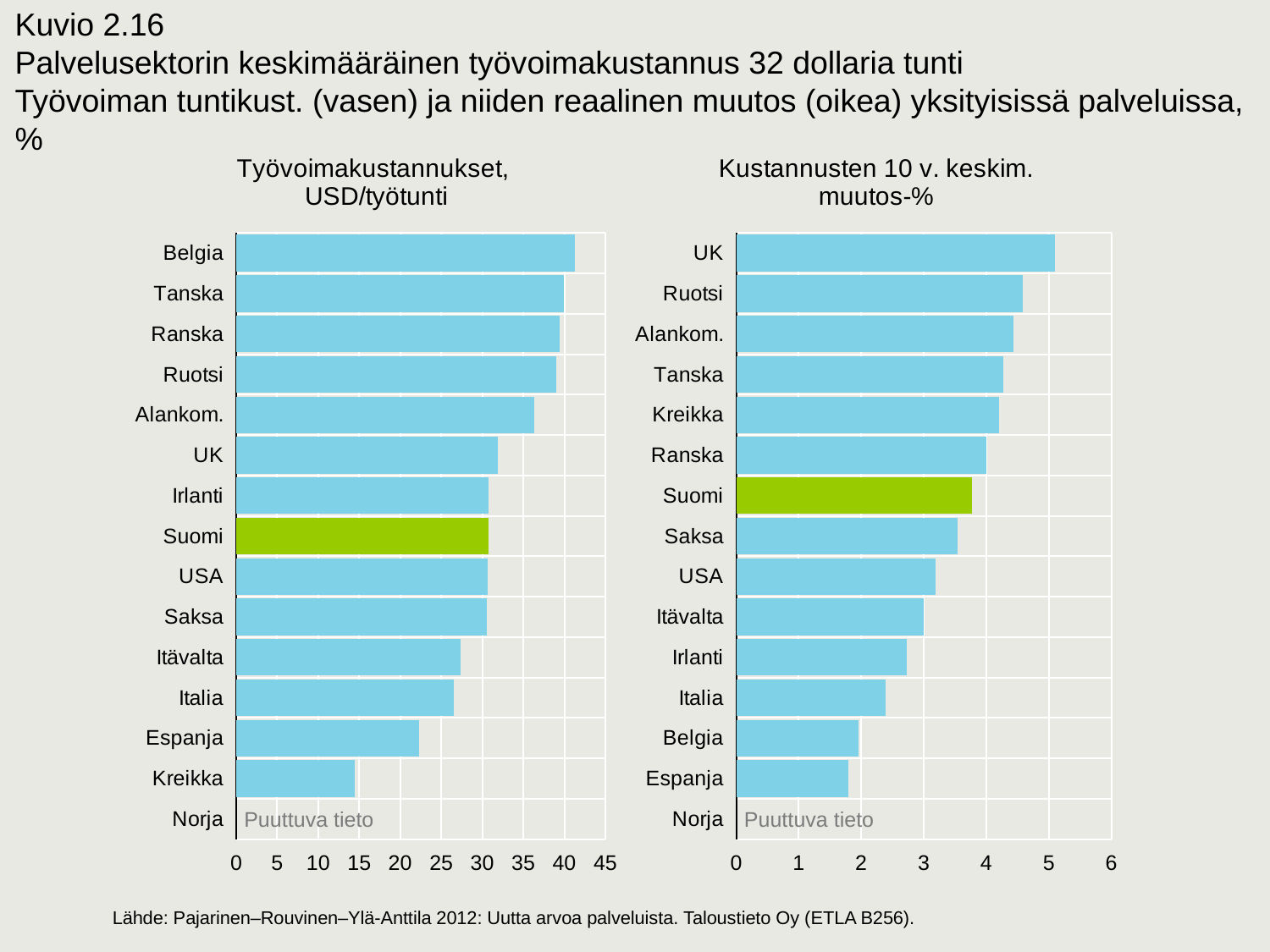

Kuvio 2.16
Palvelusektorin keskimääräinen työvoimakustannus 32 dollaria tunti
Työvoiman tuntikust. (vasen) ja niiden reaalinen muutos (oikea) yksityisissä palveluissa, %

### Chart: Työvoimakustannukset,  USD/työtunti

| Category | lc |
|---|---|
| Norja | None |
| Kreikka | 14.445717 |
| Espanja | 22.285203 |
| Italia | 26.498115 |
| Itävalta | 27.385783 |
| Saksa | 30.565893 |
| USA | 30.608813 |
| Suomi | 30.712537 |
| Irlanti | 30.801691 |
| UK | 31.88188 |
| Alankom. | 36.288728 |
| Ruotsi | 39.031412 |
| Ranska | 39.433987 |
| Tanska | 39.943821 |
| Belgia | 41.288089 |

### Chart: Kustannusten 10 v. keskim. muutos-%

| Category | labr_~10v |
|---|---|
| Norja | None |
| Espanja | 1.7983297 |
| Belgia | 1.9552142 |
| Italia | 2.3910851 |
| Irlanti | 2.726122 |
| Itävalta | 3.0009573 |
| USA | 3.1952143 |
| Saksa | 3.5459192 |
| Suomi | 3.7663175 |
| Ranska | 4.0028458 |
| Kreikka | 4.206438 |
| Tanska | 4.2740129 |
| Alankom. | 4.4404898 |
| Ruotsi | 4.5889146 |
| UK | 5.0963279 |
Puuttuva tieto
Puuttuva tieto
Lähde: Pajarinen–Rouvinen–Ylä-Anttila 2012: Uutta arvoa palveluista. Taloustieto Oy (ETLA B256).